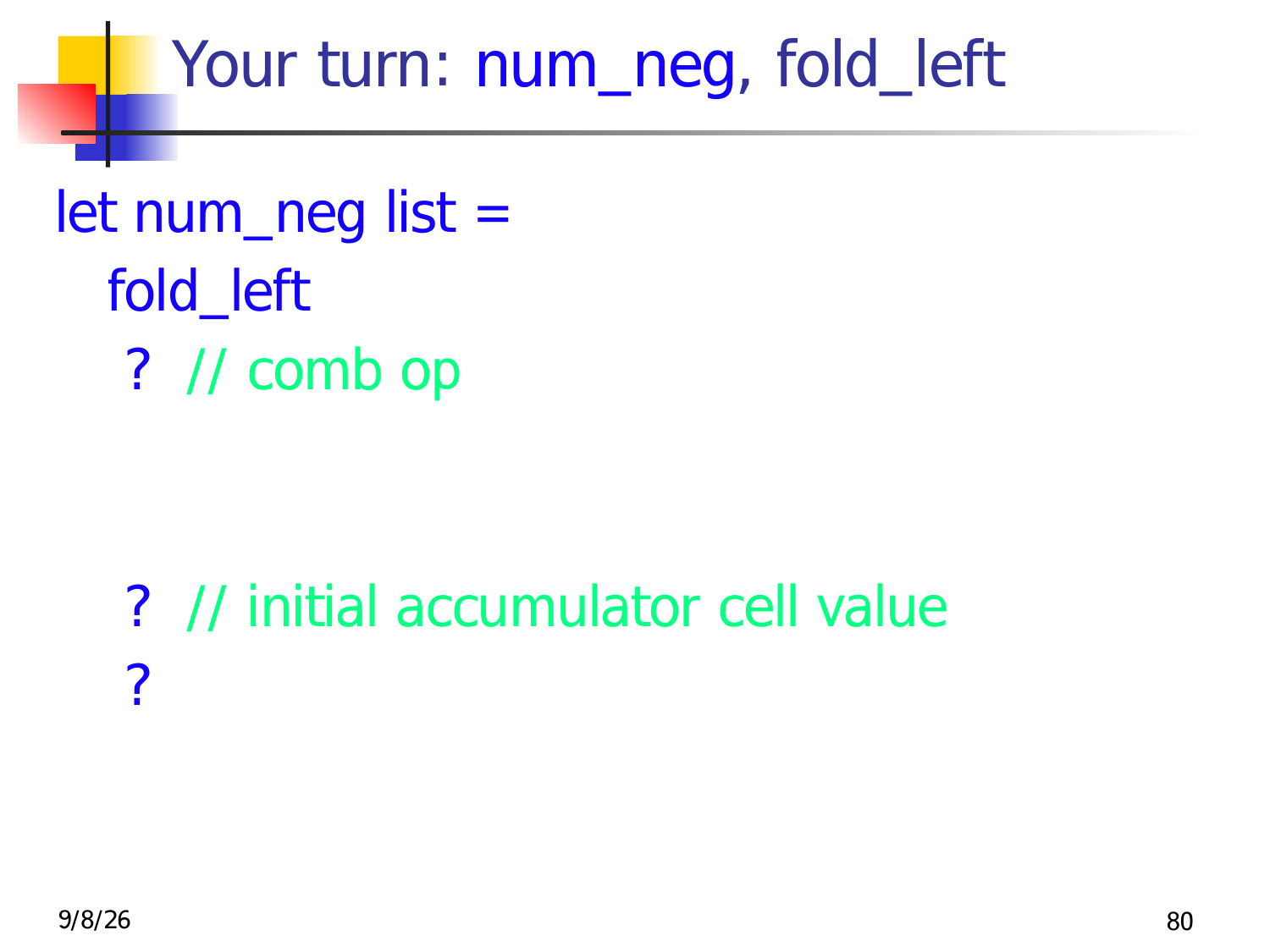

# Your turn: num_neg, fold_left
let num_neg list =
   fold_left
    ?  // comb op

    ?  // initial accumulator cell value
    ?
9/8/26
80